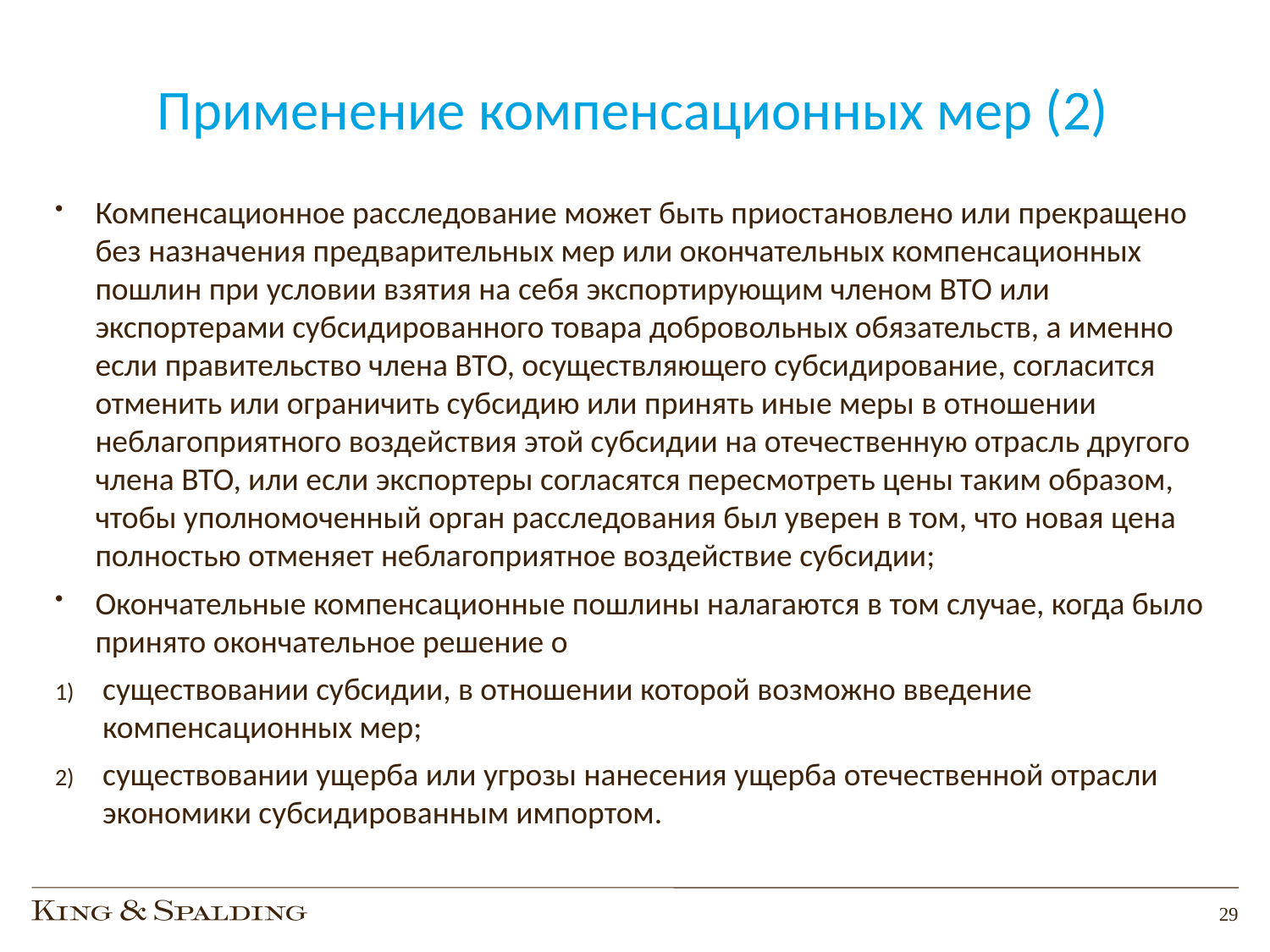

# Применение компенсационных мер (2)
Компенсационное расследование может быть приостановлено или прекращено без назначения предварительных мер или окончательных компенсационных пошлин при условии взятия на себя экспортирующим членом ВТО или экспортерами субсидированного товара добровольных обязательств, а именно если правительство члена ВТО, осуществляющего субсидирование, согласится отменить или ограничить субсидию или принять иные меры в отношении неблагоприятного воздействия этой субсидии на отечественную отрасль другого члена ВТО, или если экспортеры согласятся пересмотреть цены таким образом, чтобы уполномоченный орган расследования был уверен в том, что новая цена полностью отменяет неблагоприятное воздействие субсидии;
Окончательные компенсационные пошлины налагаются в том случае, когда было принято окончательное решение о
существовании субсидии, в отношении которой возможно введение компенсационных мер;
существовании ущерба или угрозы нанесения ущерба отечественной отрасли экономики субсидированным импортом.

29